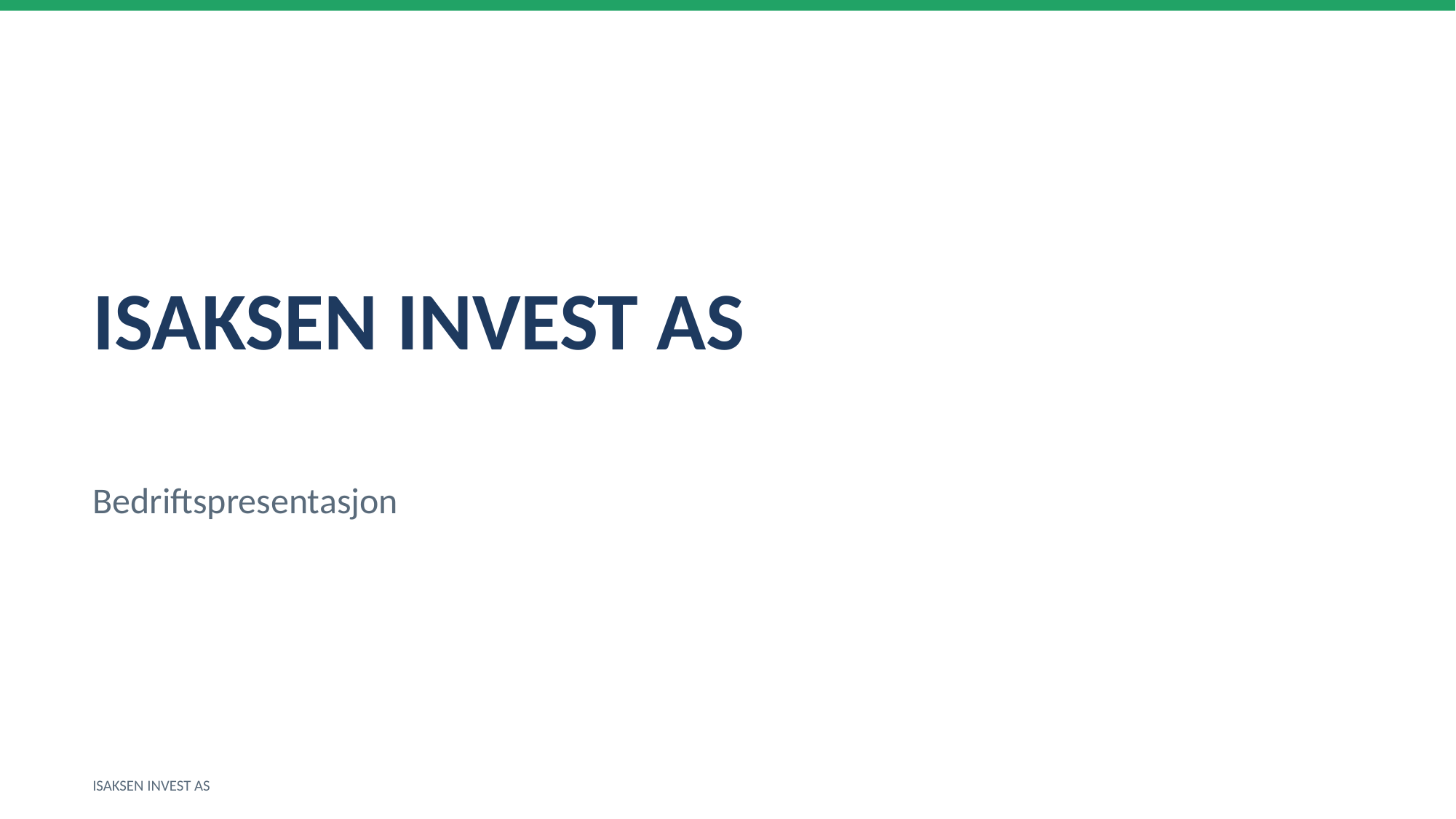

ISAKSEN INVEST AS
Bedriftspresentasjon
ISAKSEN INVEST AS